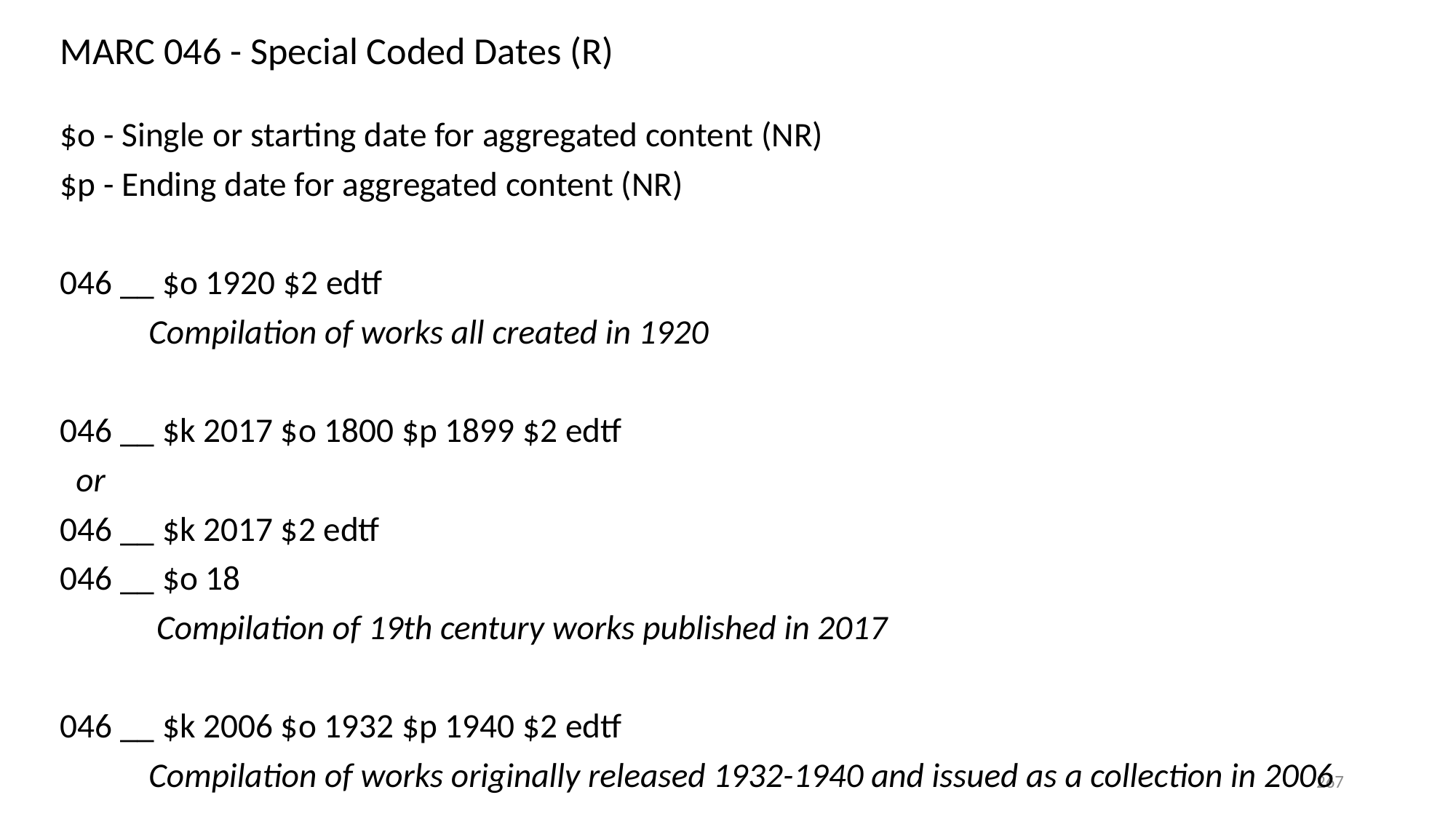

# MARC 046 - Special Coded Dates (R)
$o - Single or starting date for aggregated content (NR)
$p - Ending date for aggregated content (NR)

046 __ $o 1920 $2 edtf
	Compilation of works all created in 1920

046 __ $k 2017 $o 1800 $p 1899 $2 edtf
  or
046 __ $k 2017 $2 edtf
046 __ $o 18
   	 Compilation of 19th century works published in 2017

046 __ $k 2006 $o 1932 $p 1940 $2 edtf
     	Compilation of works originally released 1932-1940 and issued as a collection in 2006
267